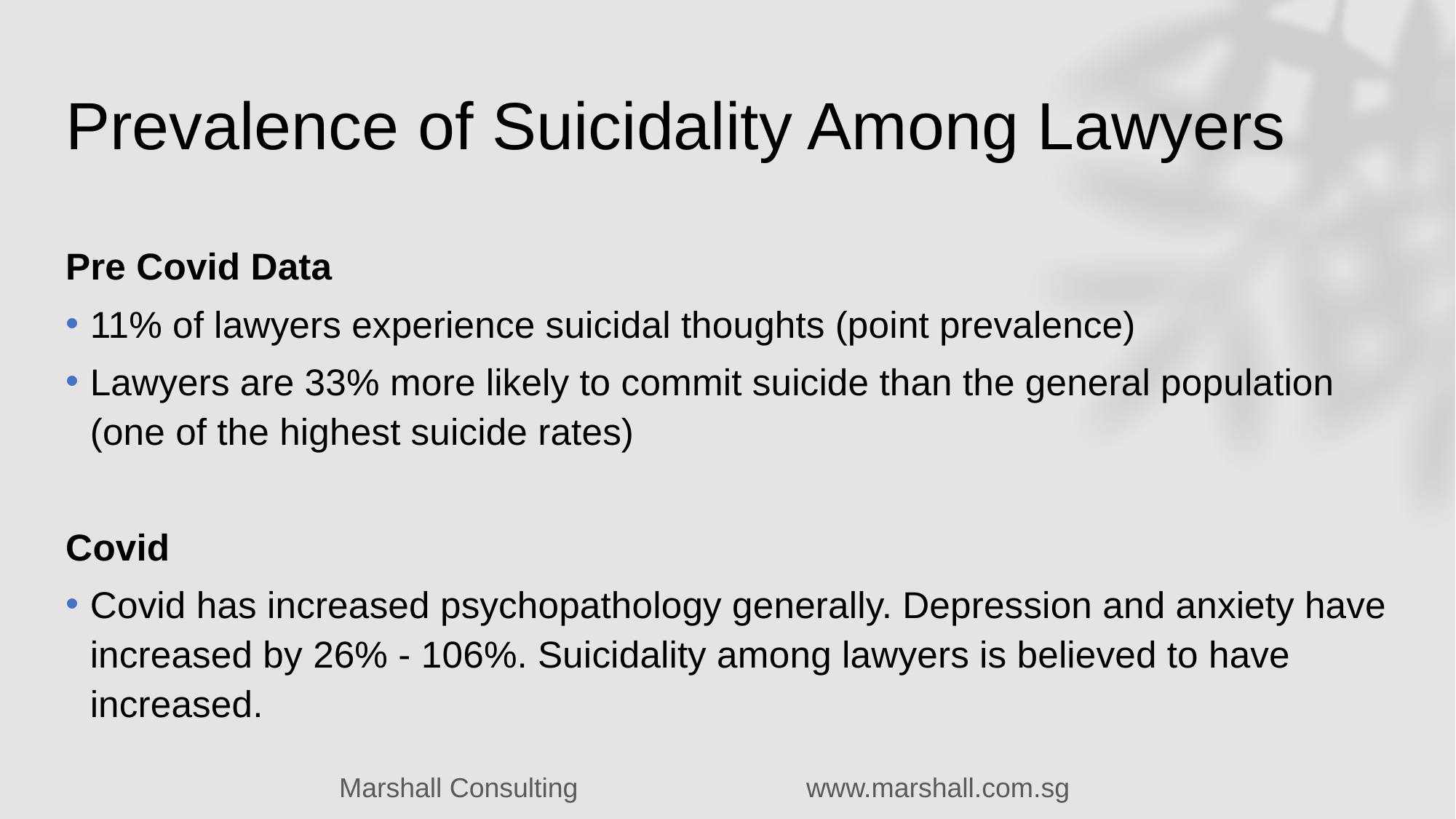

# Prevalence of Suicidality Among Lawyers
Pre Covid Data
11% of lawyers experience suicidal thoughts (point prevalence)
Lawyers are 33% more likely to commit suicide than the general population (one of the highest suicide rates)

Covid
Covid has increased psychopathology generally. Depression and anxiety have increased by 26% - 106%. Suicidality among lawyers is believed to have increased.

Marshall Consulting                              www.marshall.com.sg